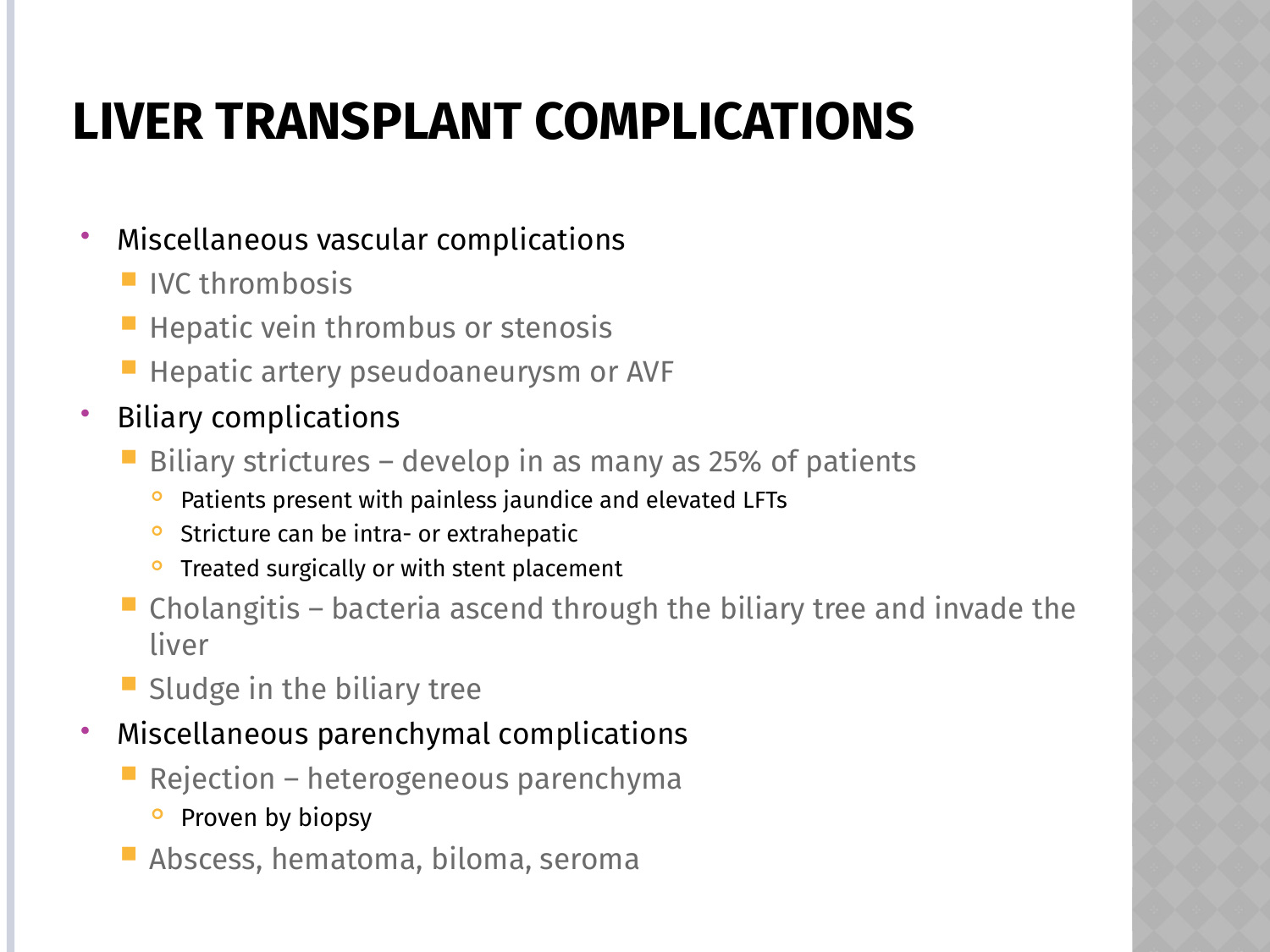

# Liver Transplant Complications
Miscellaneous vascular complications
IVC thrombosis
Hepatic vein thrombus or stenosis
Hepatic artery pseudoaneurysm or AVF
Biliary complications
Biliary strictures – develop in as many as 25% of patients
Patients present with painless jaundice and elevated LFTs
Stricture can be intra- or extrahepatic
Treated surgically or with stent placement
Cholangitis – bacteria ascend through the biliary tree and invade the liver
Sludge in the biliary tree
Miscellaneous parenchymal complications
Rejection – heterogeneous parenchyma
Proven by biopsy
Abscess, hematoma, biloma, seroma
24